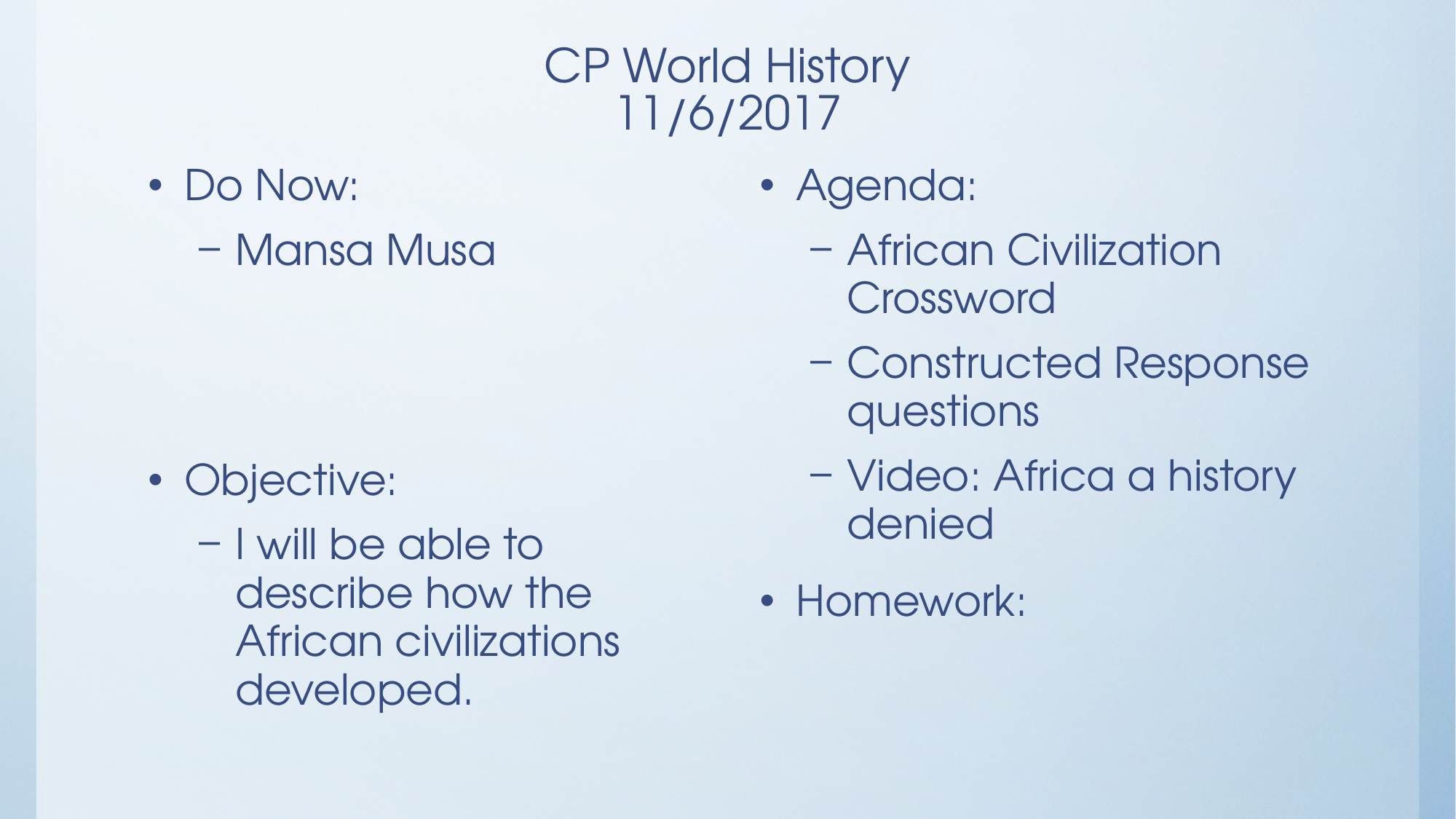

# CP World History 11/6/2017
Do Now:
Mansa Musa

Objective:
I will be able to describe how the African civilizations developed.
Agenda:
African Civilization Crossword
Constructed Response questions
Video: Africa a history denied
Homework: